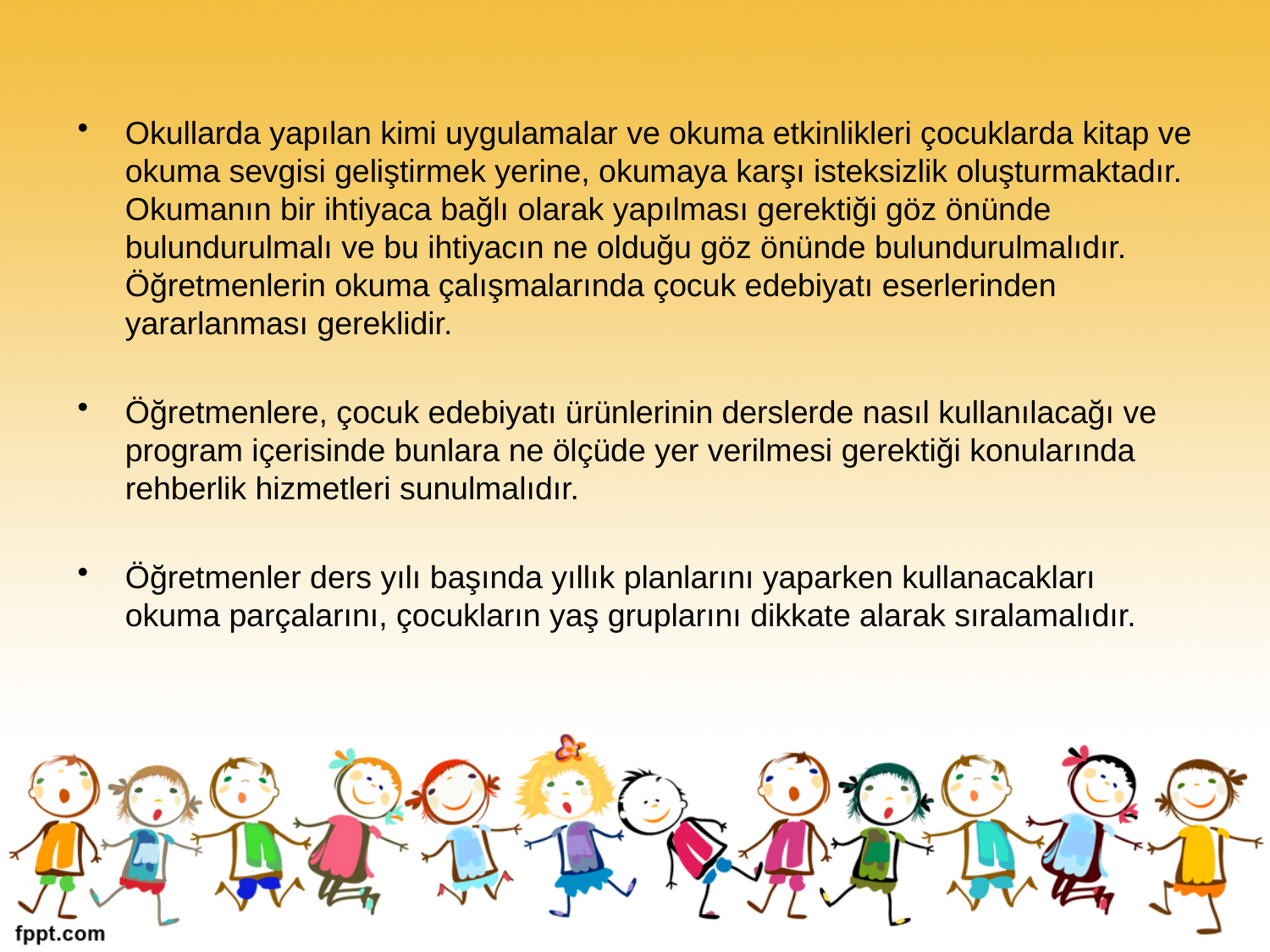

Okullarda yapılan kimi uygulamalar ve okuma etkinlikleri çocuklarda kitap ve okuma sevgisi geliştirmek yerine, okumaya karşı isteksizlik oluşturmaktadır. Okumanın bir ihtiyaca bağlı olarak yapılması gerektiği göz önünde bulundurulmalı ve bu ihtiyacın ne olduğu göz önünde bulundurulmalıdır. Öğretmenlerin okuma çalışmalarında çocuk edebiyatı eserlerinden yararlanması gereklidir.

Öğretmenlere, çocuk edebiyatı ürünlerinin derslerde nasıl kullanılacağı ve program içerisinde bunlara ne ölçüde yer verilmesi gerektiği konularında rehberlik hizmetleri sunulmalıdır.

Öğretmenler ders yılı başında yıllık planlarını yaparken kullanacakları okuma parçalarını, çocukların yaş gruplarını dikkate alarak sıralamalıdır.